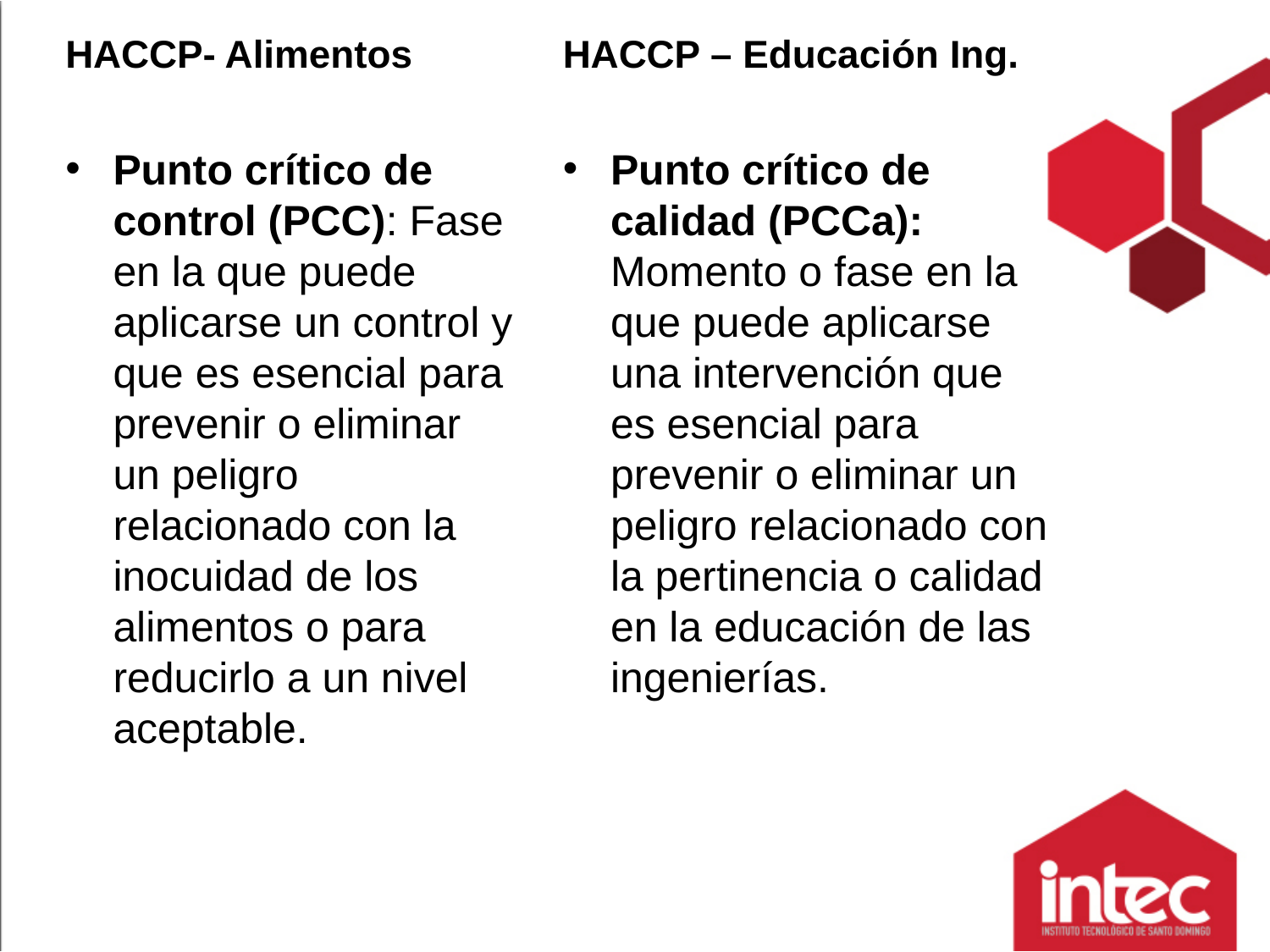

HACCP- Alimentos

HACCP – Educación Ing.

Punto crítico de control (PCC): Fase en la que puede aplicarse un control y que es esencial para prevenir o eliminar un peligro relacionado con la inocuidad de los alimentos o para reducirlo a un nivel aceptable.

Punto crítico de calidad (PCCa): Momento o fase en la que puede aplicarse una intervención que es esencial para prevenir o eliminar un peligro relacionado con la pertinencia o calidad en la educación de las ingenierías.